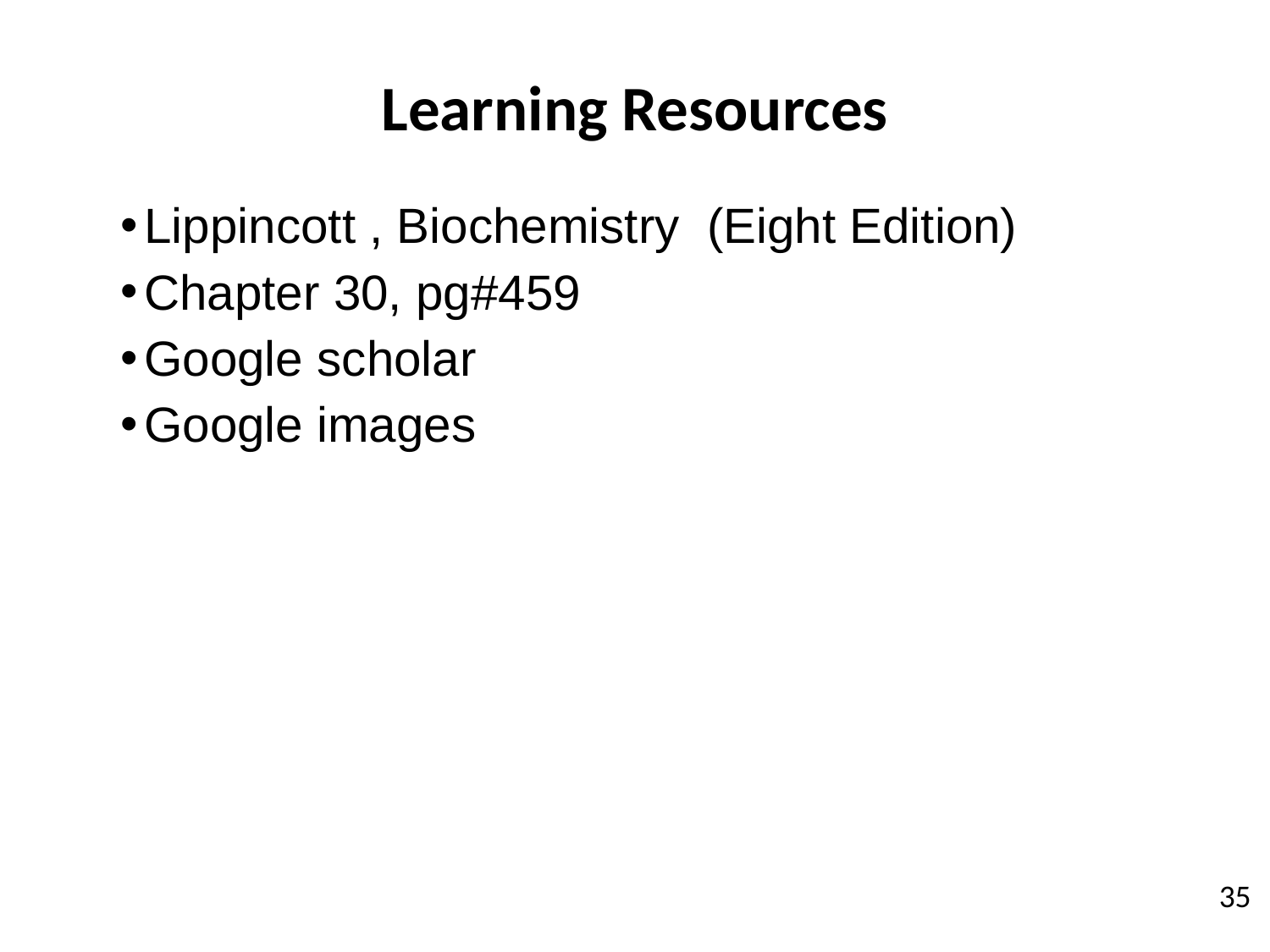

Learning Resources
Lippincott , Biochemistry  (Eight Edition)
Chapter 30, pg#459
Google scholar
Google images

35